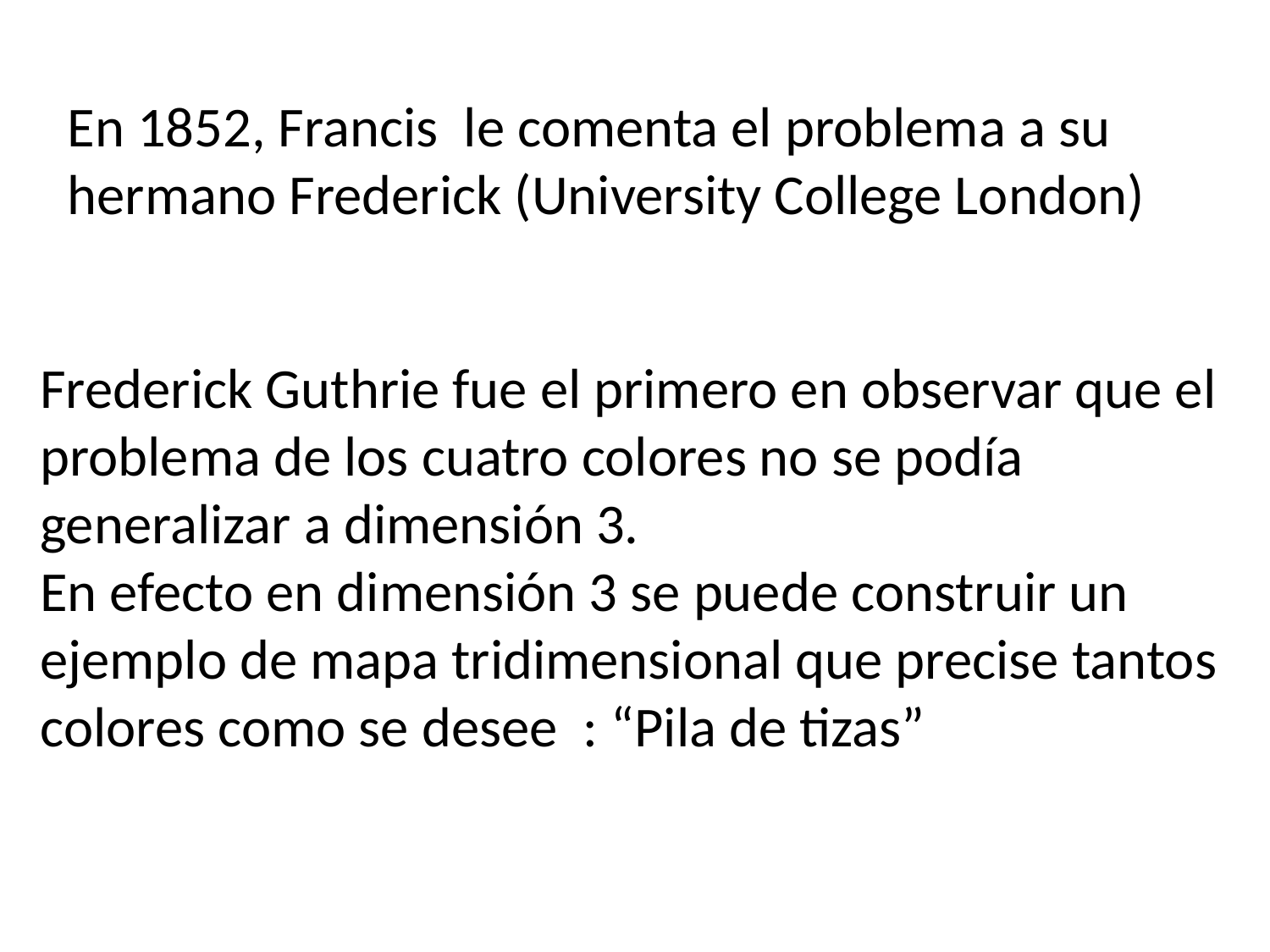

En 1852, Francis  le comenta el problema a su hermano Frederick (University College London)
Frederick Guthrie fue el primero en observar que el problema de los cuatro colores no se podía
generalizar a dimensión 3.
En efecto en dimensión 3 se puede construir un
ejemplo de mapa tridimensional que precise tantos colores como se desee  : “Pila de tizas”